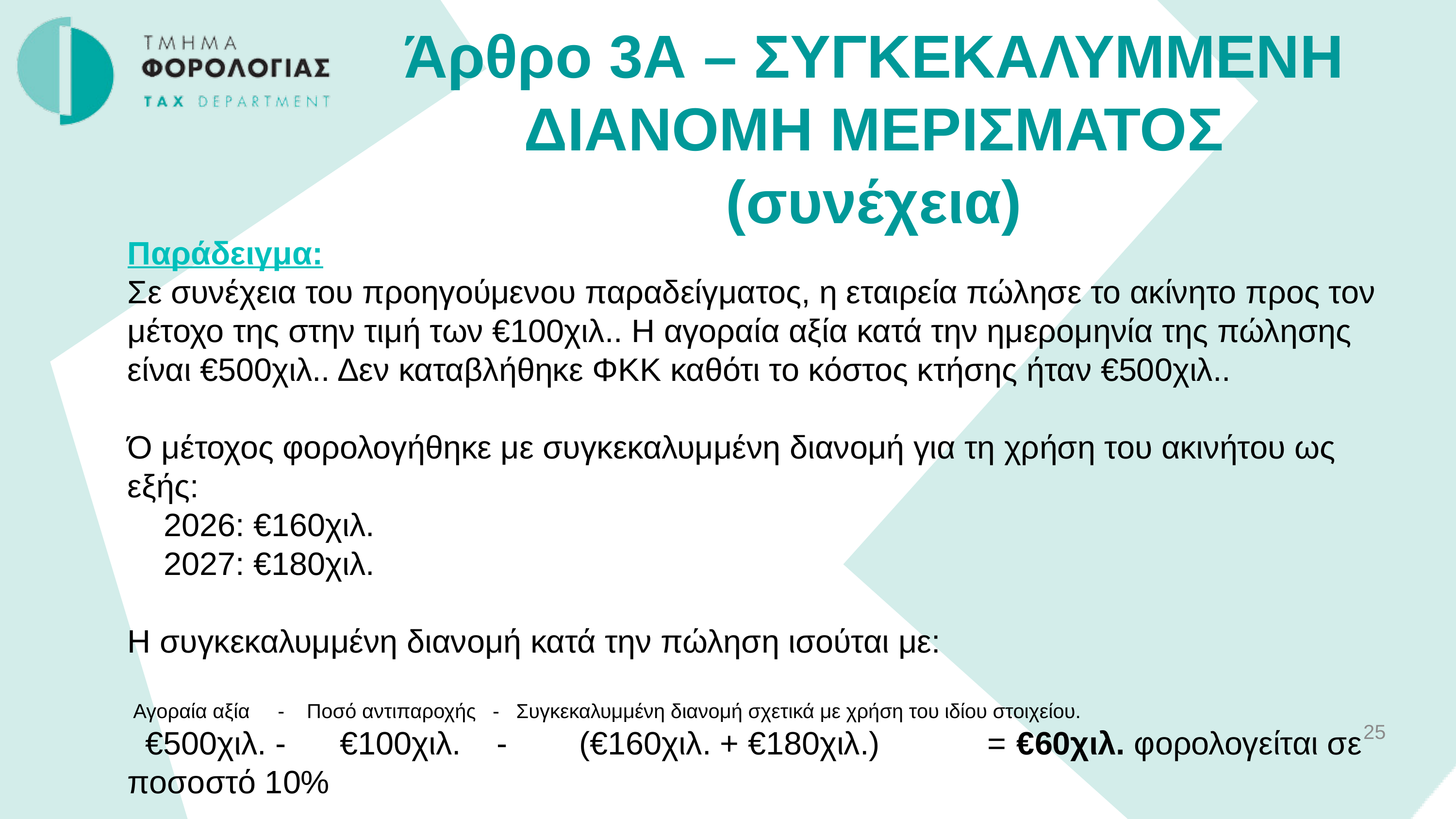

Άρθρο 3Α – ΣΥΓΚΕΚΑΛΥΜΜΕΝΗ ΔΙΑΝΟΜΗ ΜΕΡΙΣΜΑΤΟΣ (συνέχεια)
Παράδειγμα:
Σε συνέχεια του προηγούμενου παραδείγματος, η εταιρεία πώλησε το ακίνητο προς τον μέτοχο της στην τιμή των €100χιλ.. Η αγοραία αξία κατά την ημερομηνία της πώλησης είναι €500χιλ.. Δεν καταβλήθηκε ΦΚΚ καθότι το κόστος κτήσης ήταν €500χιλ..

Ό μέτοχος φορολογήθηκε με συγκεκαλυμμένη διανομή για τη χρήση του ακινήτου ως εξής:
2026: €160χιλ.
2027: €180χιλ.

Η συγκεκαλυμμένη διανομή κατά την πώληση ισούται με:

 Αγοραία αξία     -    Ποσό αντιπαροχής   -   Συγκεκαλυμμένη διανομή σχετικά με χρήση του ιδίου στοιχείου.
  €500χιλ. -      €100χιλ.    -        (€160χιλ. + €180χιλ.)            = €60χιλ. φορολογείται σε ποσοστό 10%

25
25